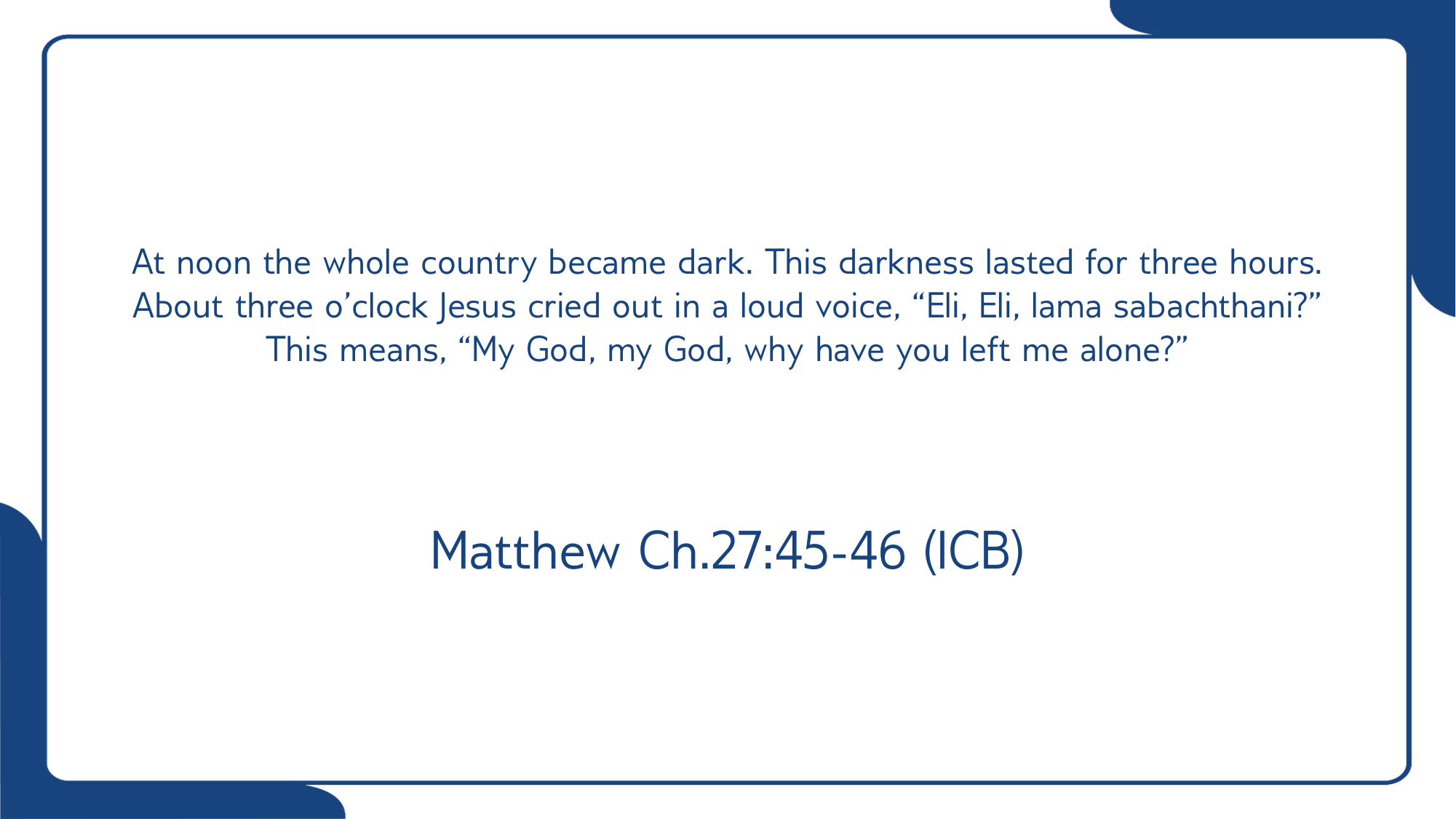

# At noon the whole country became dark. This darkness lasted for three hours. About three o’clock Jesus cried out in a loud voice, “Eli, Eli, lama sabachthani?” This means, “My God, my God, why have you left me alone?” Matthew Ch.27:45-46 (ICB)